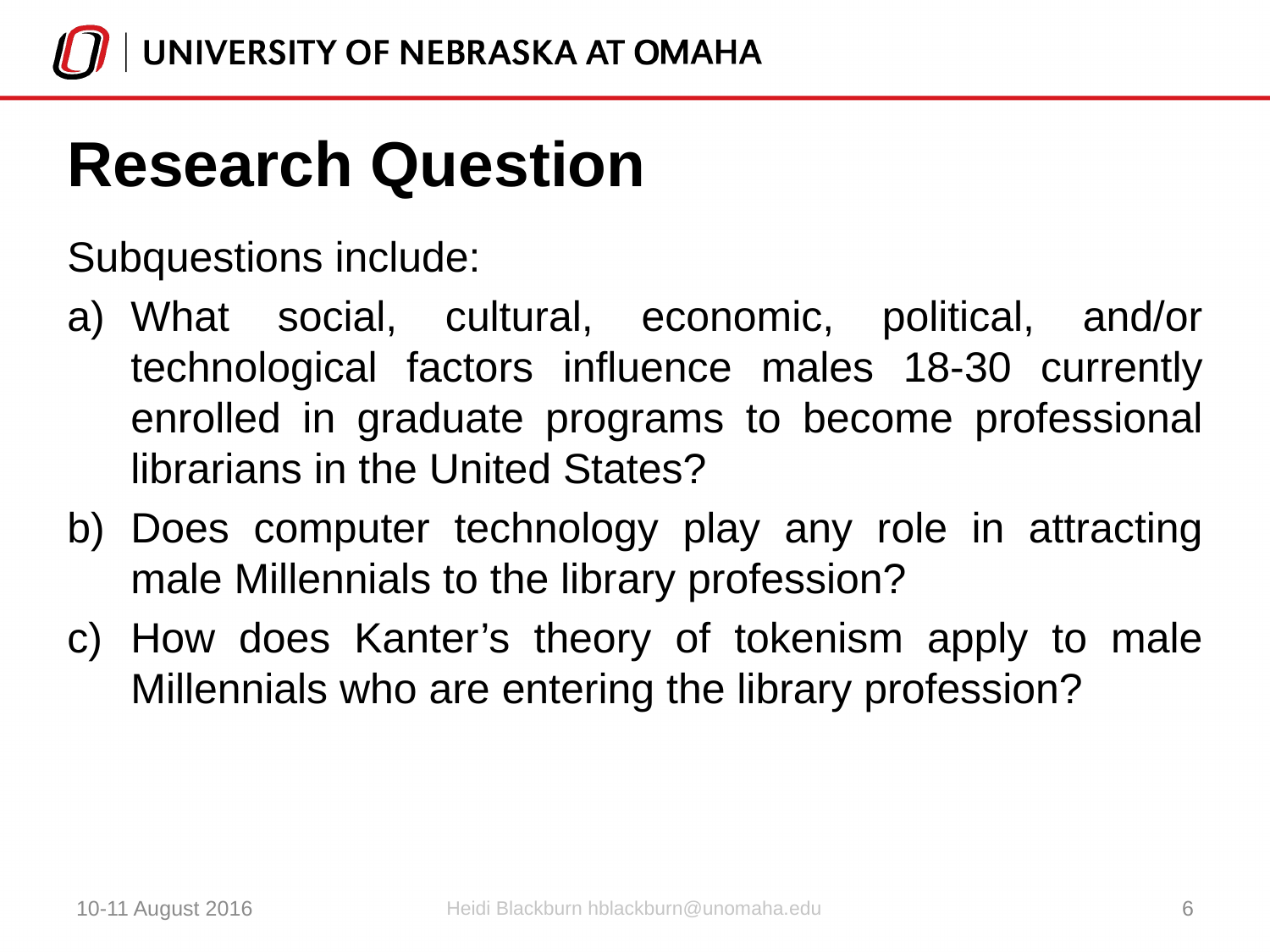

# Research Question
Subquestions include:
What social, cultural, economic, political, and/or technological factors influence males 18-30 currently enrolled in graduate programs to become professional librarians in the United States?
Does computer technology play any role in attracting male Millennials to the library profession?
How does Kanter’s theory of tokenism apply to male Millennials who are entering the library profession?

10-11 August 2016
Heidi Blackburn hblackburn@unomaha.edu
6